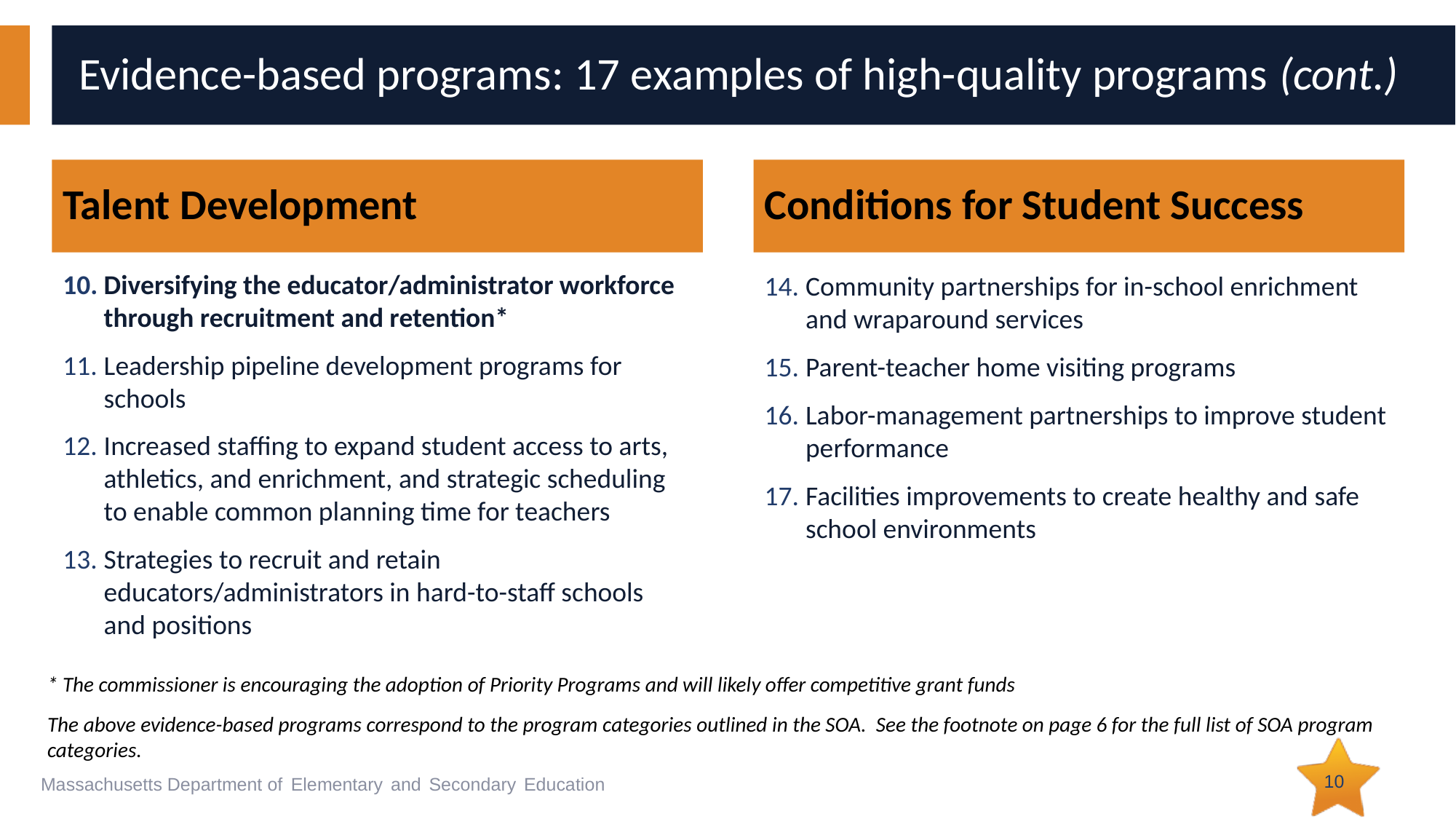

# Evidence-based programs: 17 examples of high-quality programs (cont.)
Talent Development
Conditions for Student Success
Diversifying the educator/administrator workforce through recruitment and retention*
Leadership pipeline development programs for schools
Increased staffing to expand student access to arts, athletics, and enrichment, and strategic scheduling to enable common planning time for teachers
Strategies to recruit and retain educators/administrators in hard-to-staff schools and positions

Community partnerships for in-school enrichment and wraparound services
Parent-teacher home visiting programs
Labor-management partnerships to improve student performance
Facilities improvements to create healthy and safe school environments

* The commissioner is encouraging the adoption of Priority Programs and will likely offer competitive grant funds

The above evidence-based programs correspond to the program categories outlined in the SOA.  See the footnote on page 6 for the full list of SOA program categories.
10